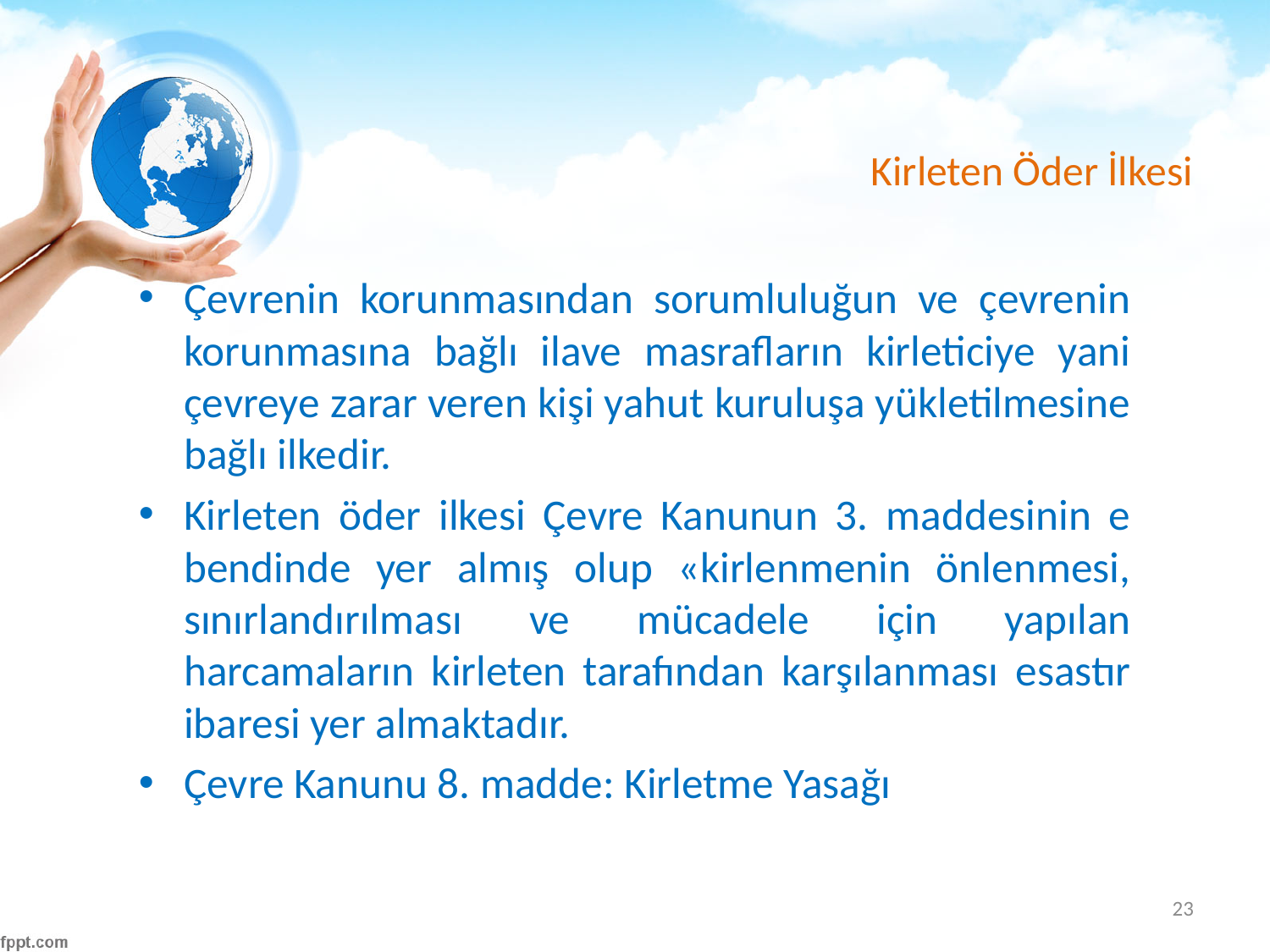

# Kirleten Öder İlkesi
Çevrenin korunmasından sorumluluğun ve çevrenin korunmasına bağlı ilave masrafların kirleticiye yani çevreye zarar veren kişi yahut kuruluşa yükletilmesine bağlı ilkedir.
Kirleten öder ilkesi Çevre Kanunun 3. maddesinin e bendinde yer almış olup «kirlenmenin önlenmesi, sınırlandırılması ve mücadele için yapılan harcamaların kirleten tarafından karşılanması esastır ibaresi yer almaktadır.
Çevre Kanunu 8. madde: Kirletme Yasağı

23